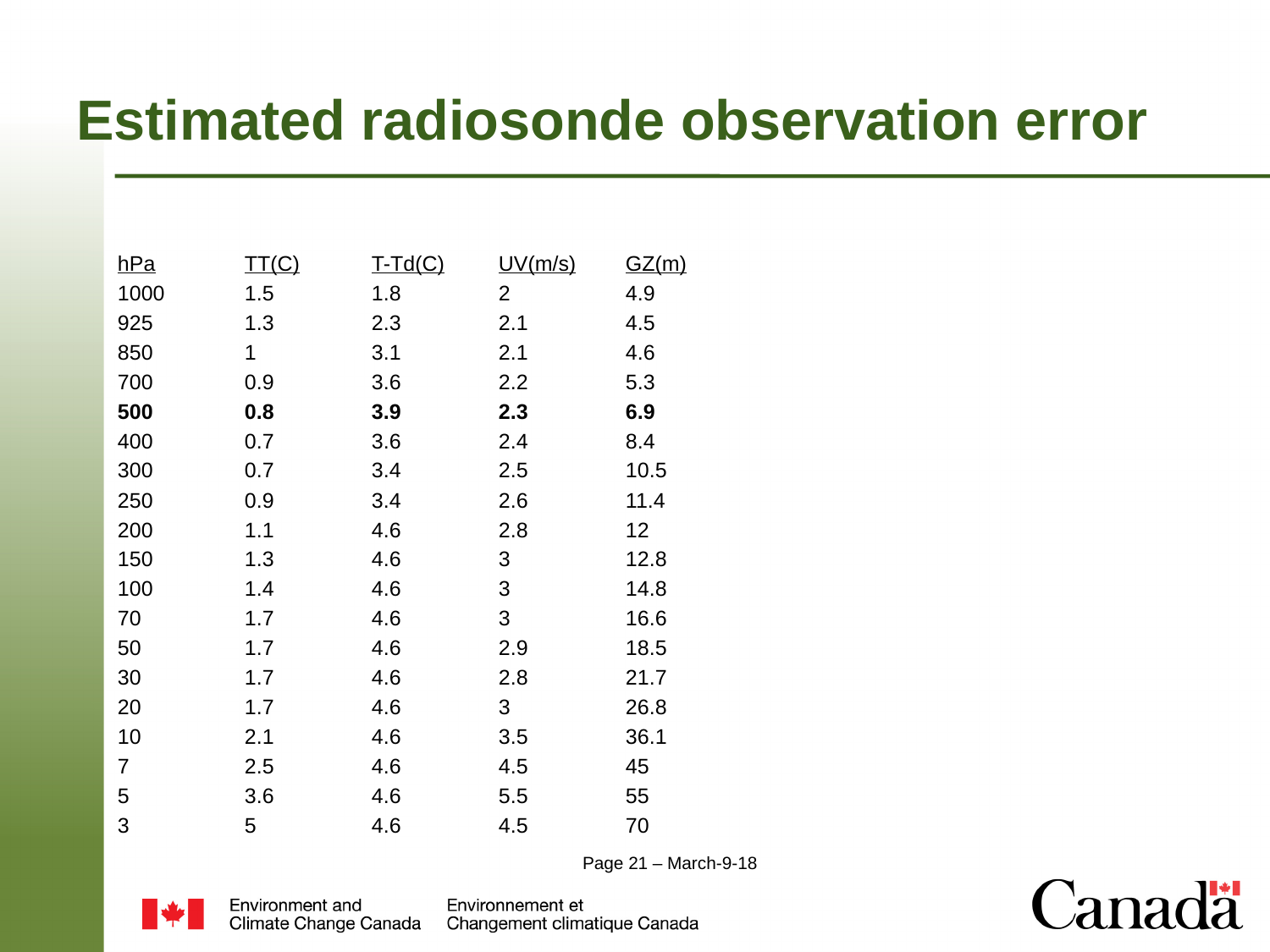

# Estimated radiosonde observation error

hPa	TT(C)	T-Td(C)	UV(m/s)	GZ(m)
1000	1.5	1.8	2	4.9
925	1.3	2.3	2.1	4.5
850	1	3.1	2.1	4.6
700	0.9	3.6	2.2	5.3
500	0.8	3.9	2.3	6.9
400	0.7	3.6	2.4	8.4
300	0.7	3.4	2.5	10.5
250	0.9	3.4	2.6	11.4
200	1.1	4.6	2.8	12
150	1.3	4.6	3	12.8
100	1.4	4.6	3	14.8
70	1.7	4.6	3	16.6
50	1.7	4.6	2.9	18.5
30	1.7	4.6	2.8	21.7
20	1.7	4.6	3	26.8
10	2.1	4.6	3.5	36.1
7	2.5	4.6	4.5	45
5	3.6	4.6	5.5	55
3	5	4.6	4.5	70